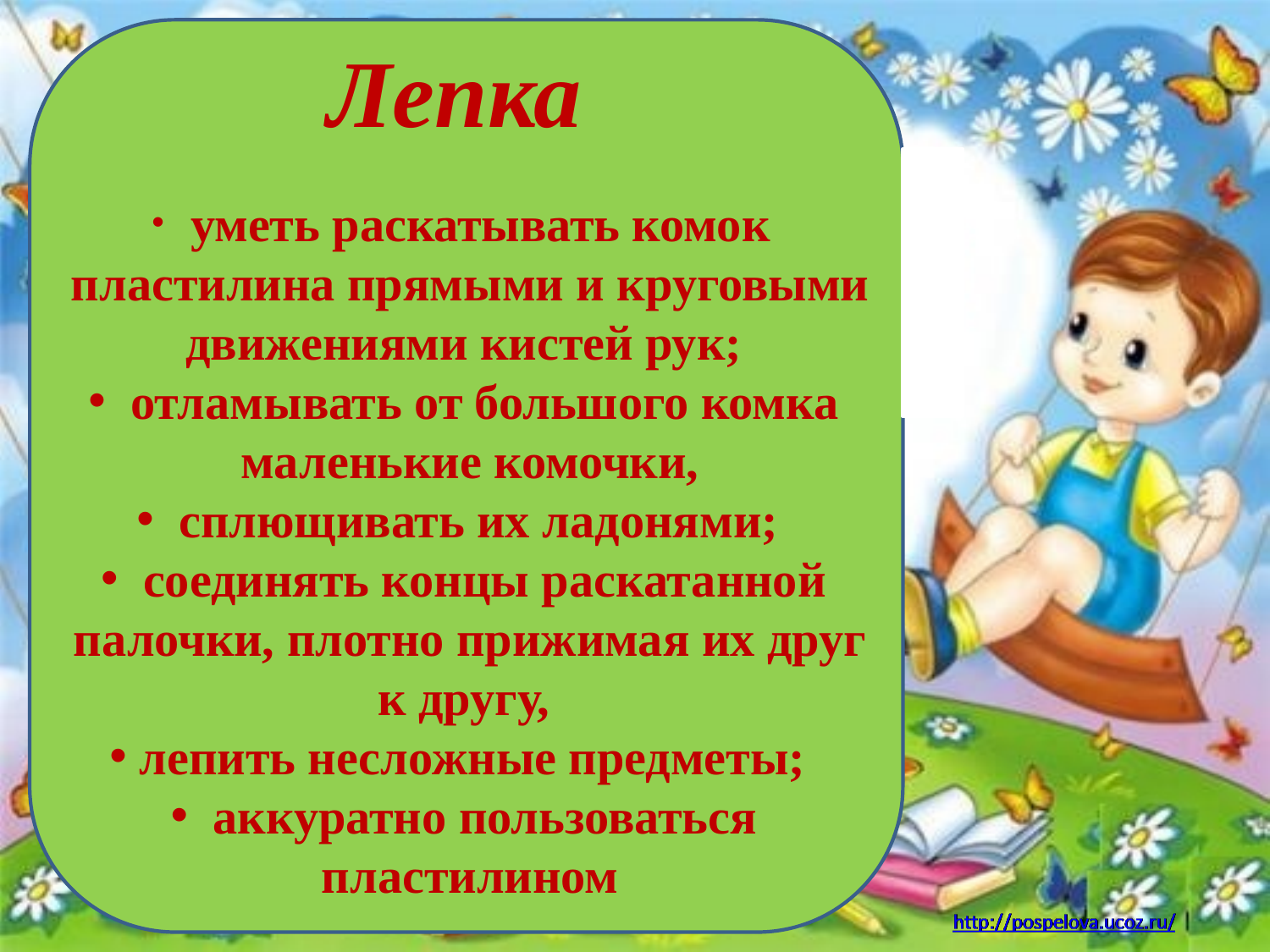

Лепка

 уметь раскатывать комок пластилина прямыми и круговыми движениями кистей рук;
 отламывать от большого комка маленькие комочки,
 сплющивать их ладонями;
 соединять концы раскатанной палочки, плотно прижимая их друг к другу,
лепить несложные предметы;
 аккуратно пользоваться пластилином